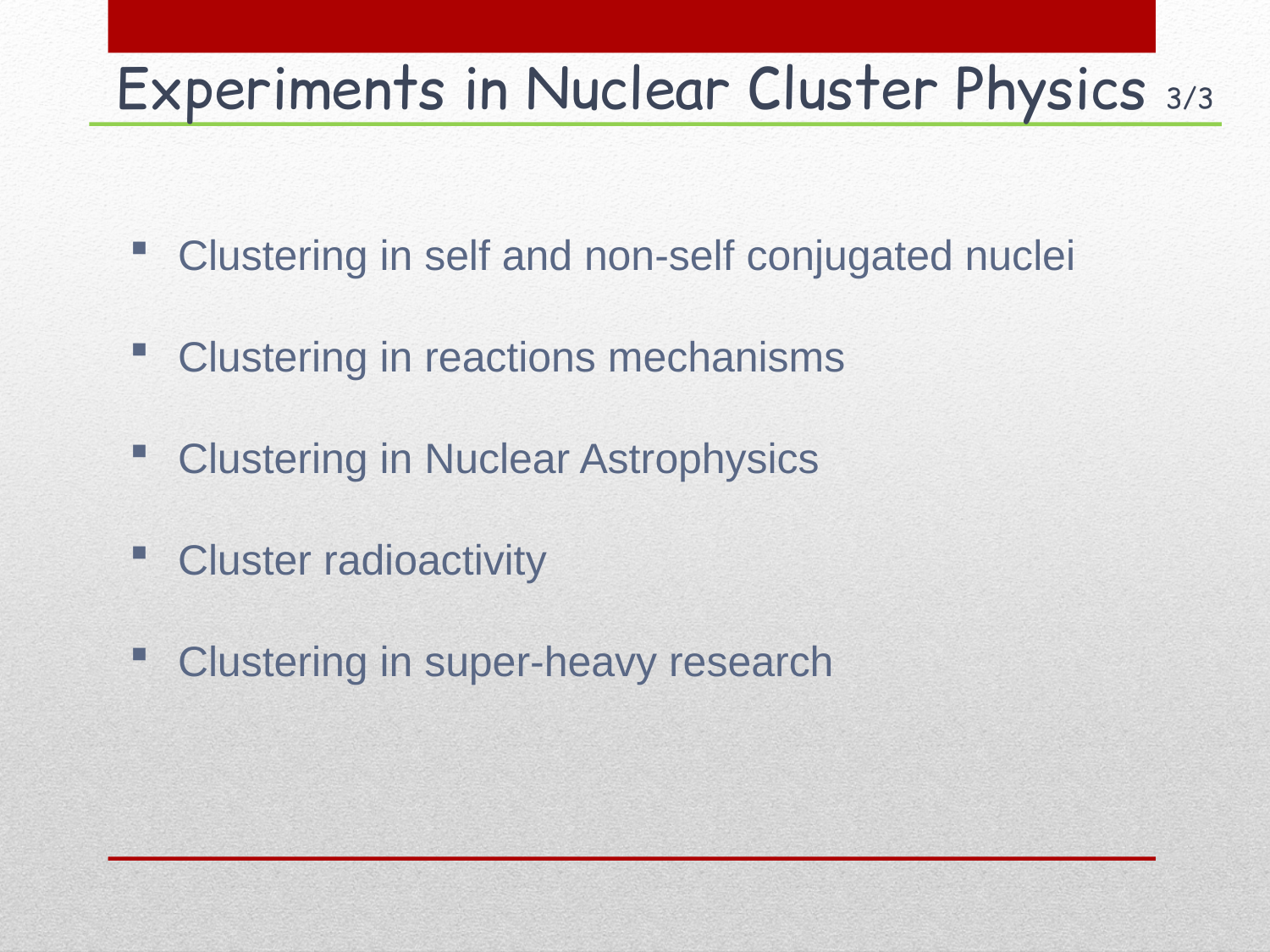

Experiments in Nuclear Cluster Physics 3/3

Clustering in self and non-self conjugated nuclei

Clustering in reactions mechanisms

Clustering in Nuclear Astrophysics

Cluster radioactivity

Clustering in super-heavy research